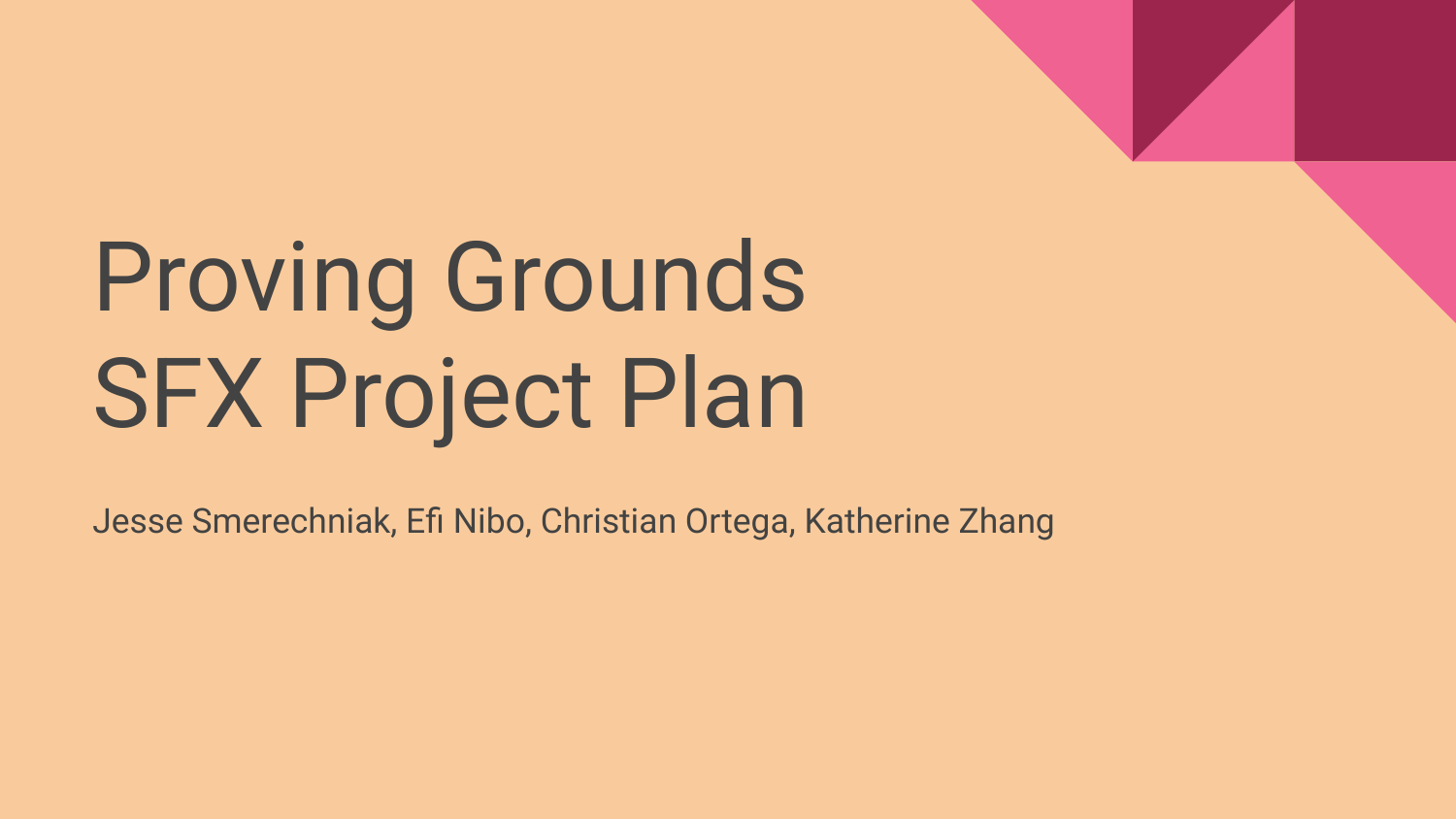

# Proving Grounds SFX Project Plan
Jesse Smerechniak, Efi Nibo, Christian Ortega, Katherine Zhang